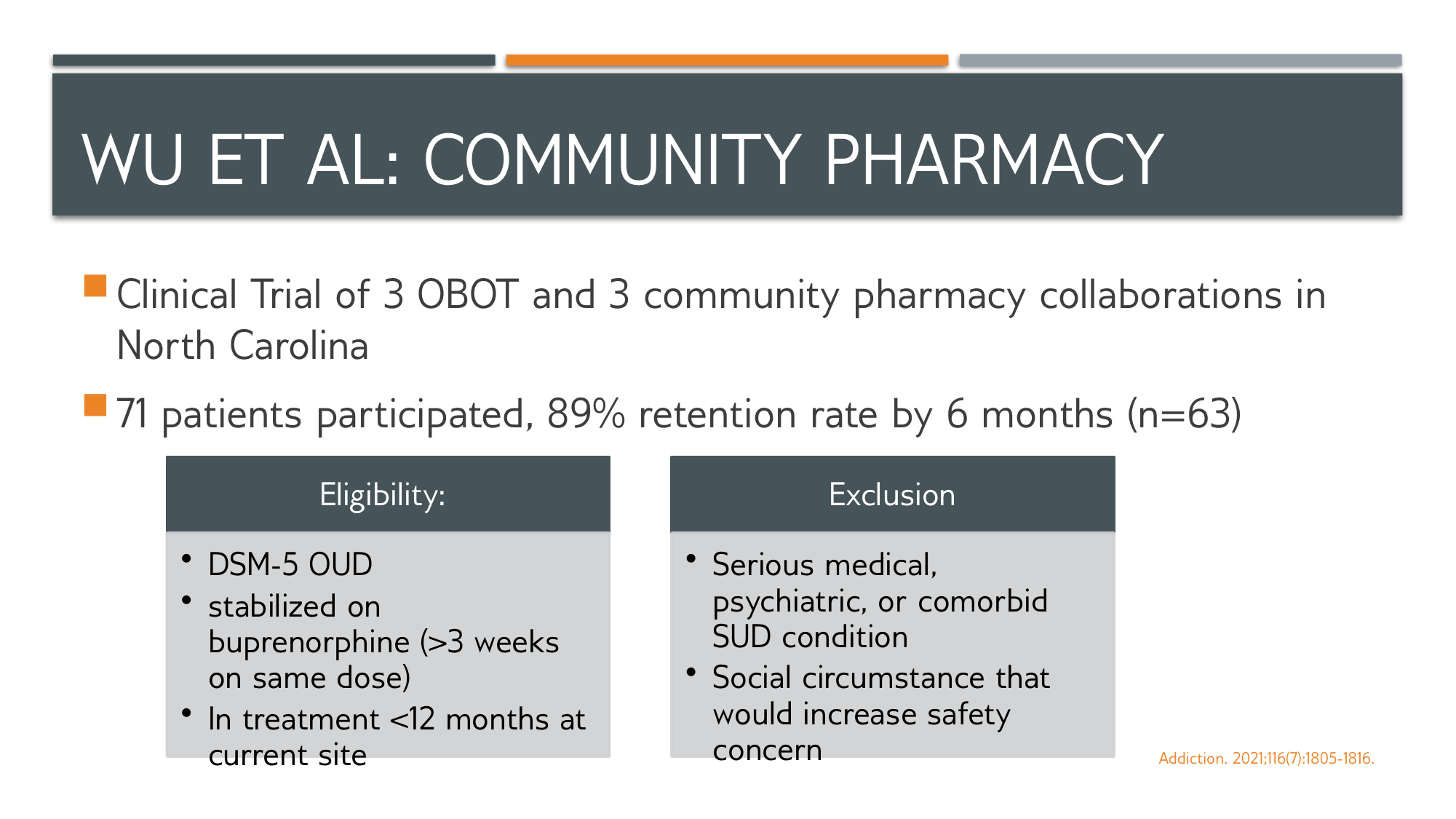

# Wu et al: Community Pharmacy
Clinical Trial of 3 OBOT and 3 community pharmacy collaborations in North Carolina
71 patients participated, 89% retention rate by 6 months (n=63)
Eligibility:
DSM-5 OUD
stabilized on buprenorphine (>3 weeks on same dose)
In treatment <12 months at current site
Exclusion
Serious medical, psychiatric, or comorbid SUD condition
Social circumstance that would increase safety concern
Addiction. 2021;116(7):1805-1816.